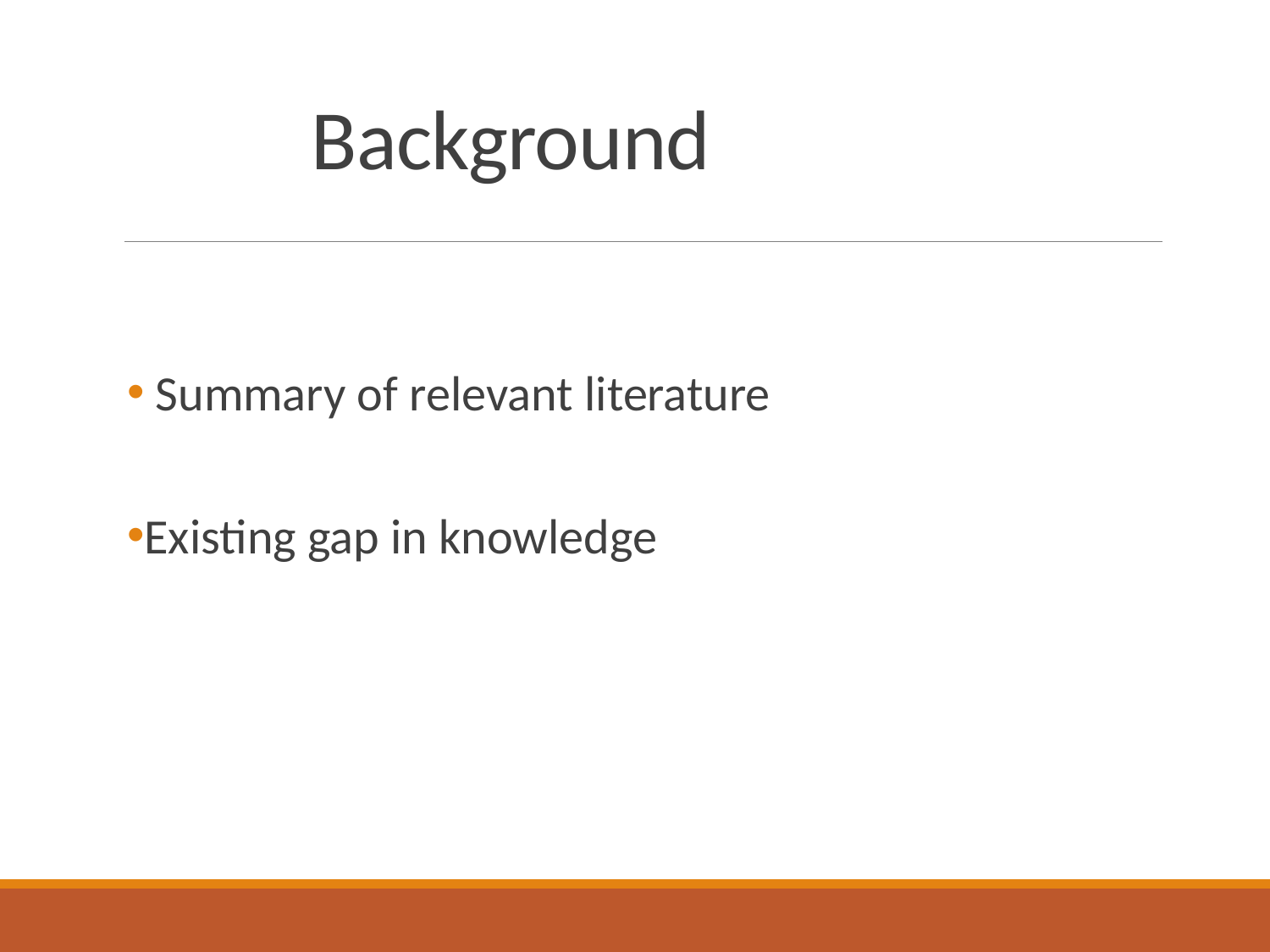

# Background
 Summary of relevant literature
Existing gap in knowledge